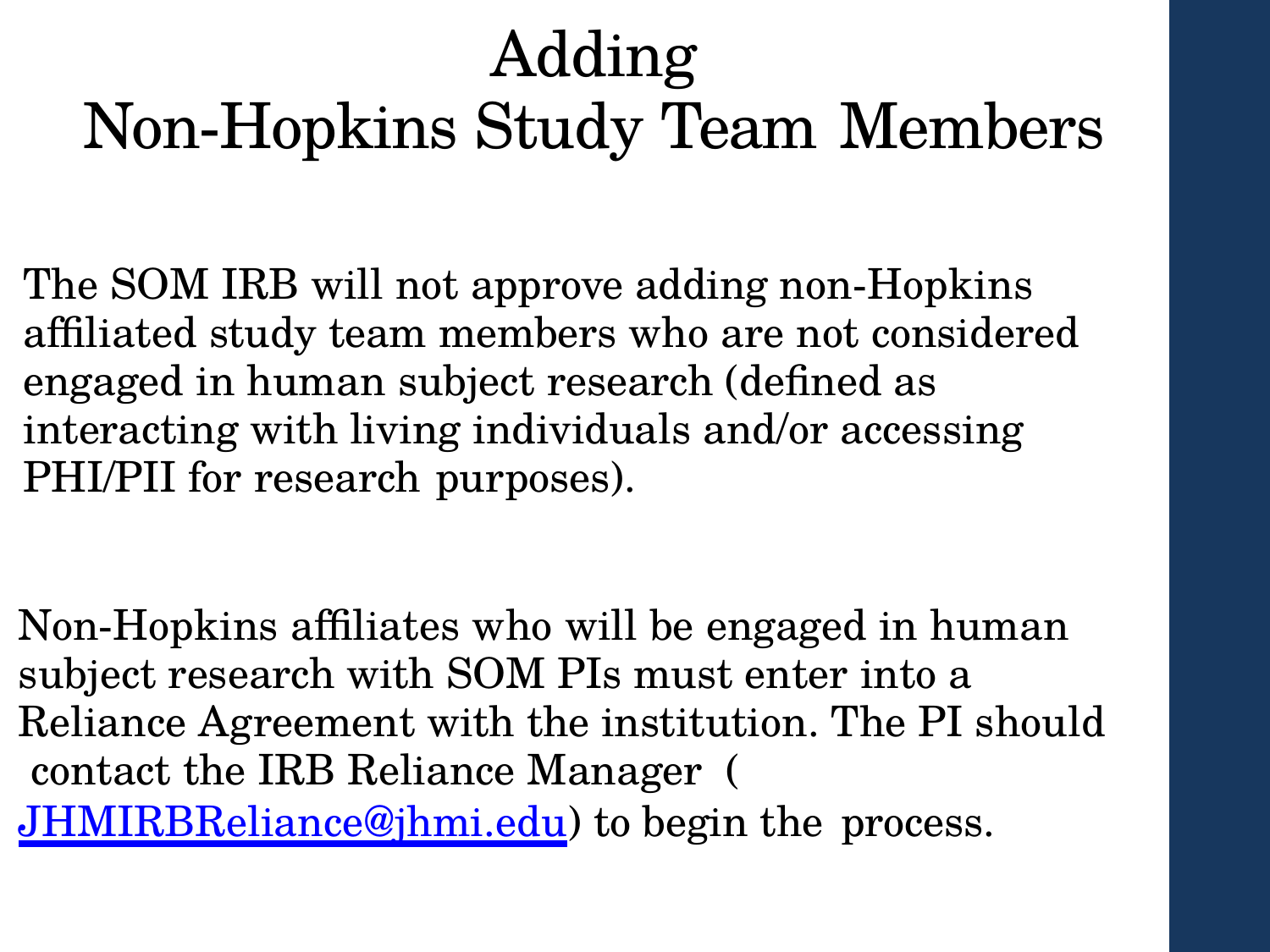

# Adding
Non-Hopkins Study Team Members
The SOM IRB will not approve adding non-Hopkins  affiliated study team members who are not considered  engaged in human subject research (defined as  interacting with living individuals and/or accessing  PHI/PII for research purposes).

Non-Hopkins affiliates who will be engaged in human  subject research with SOM PIs must enter into a  Reliance Agreement with the institution. The PI should  contact the IRB Reliance Manager  (JHMIRBReliance@jhmi.edu) to begin the process.